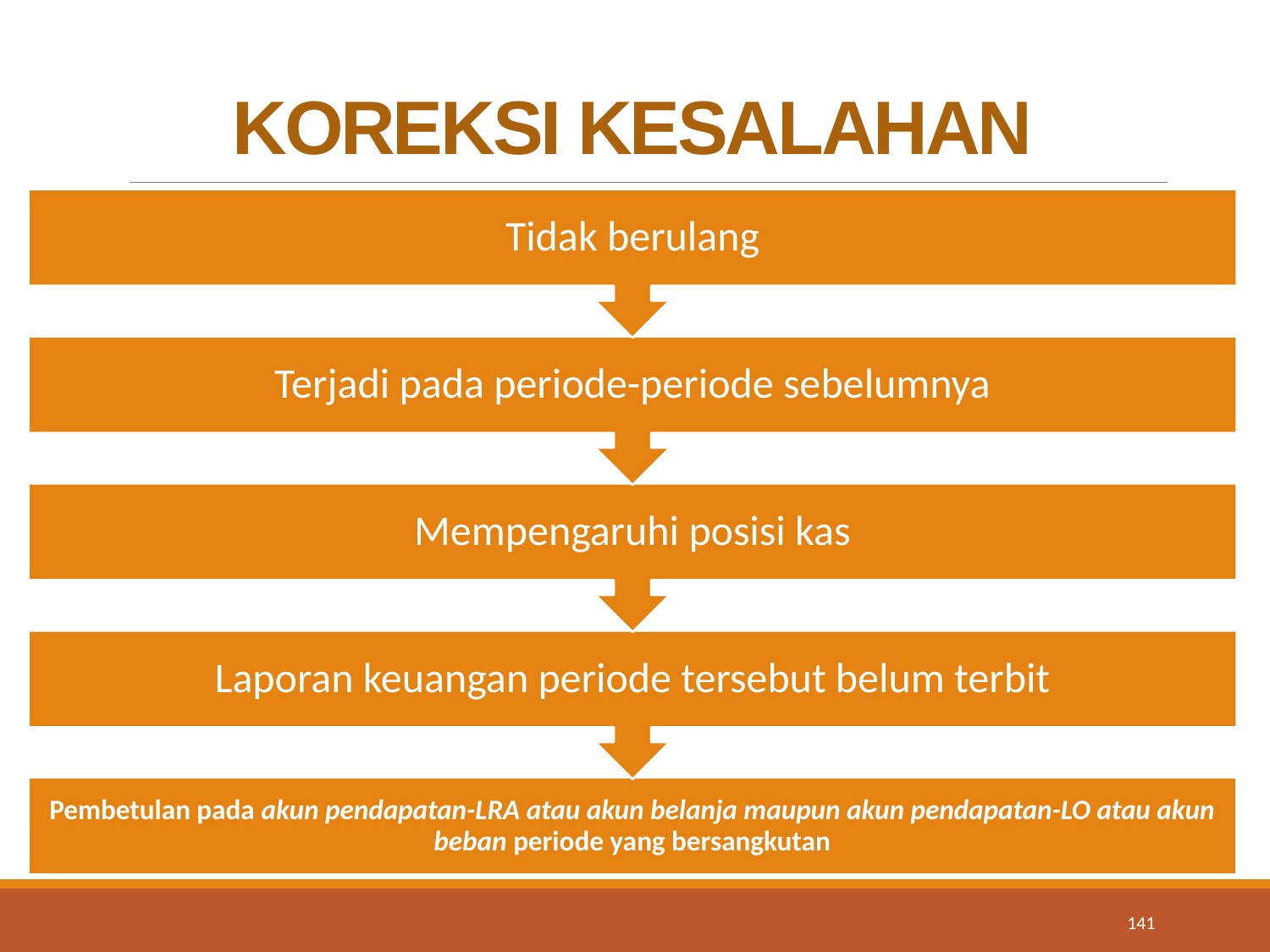

# KOREKSI KESALAHAN
Pembetulan pada akun pendapatan-LRA atau akun belanja maupun akun pendapatan-LO atau akun beban periode yang bersangkutan
Laporan keuangan periode tersebut belum terbit
Mempengaruhi posisi kas
Terjadi pada periode-periode sebelumnya
Tidak berulang

141